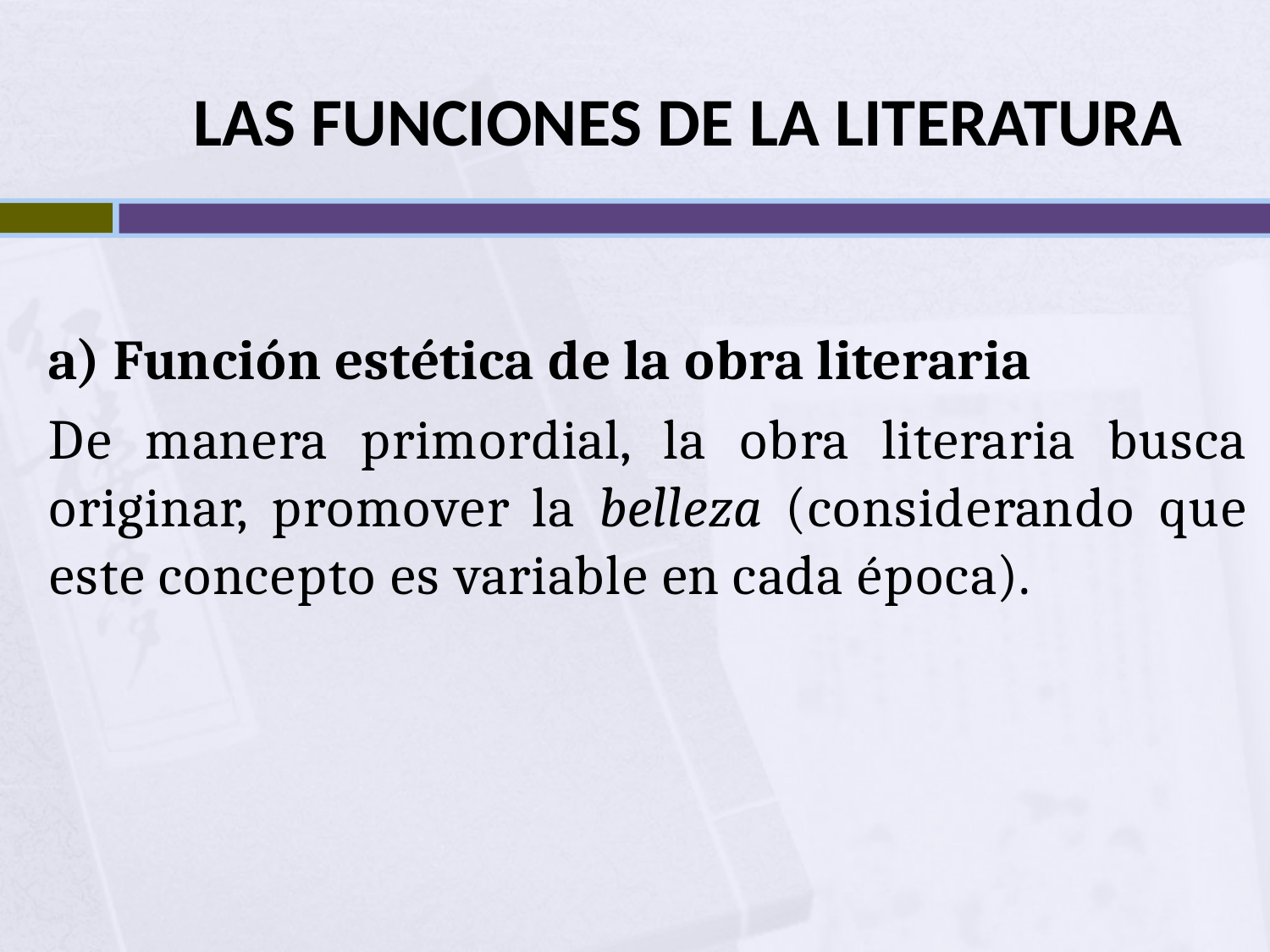

# LAS FUNCIONES DE LA LITERATURA

a) Función estética de la obra literaria
De manera primordial, la obra literaria busca originar, promover la belleza (considerando que este concepto es variable en cada época).